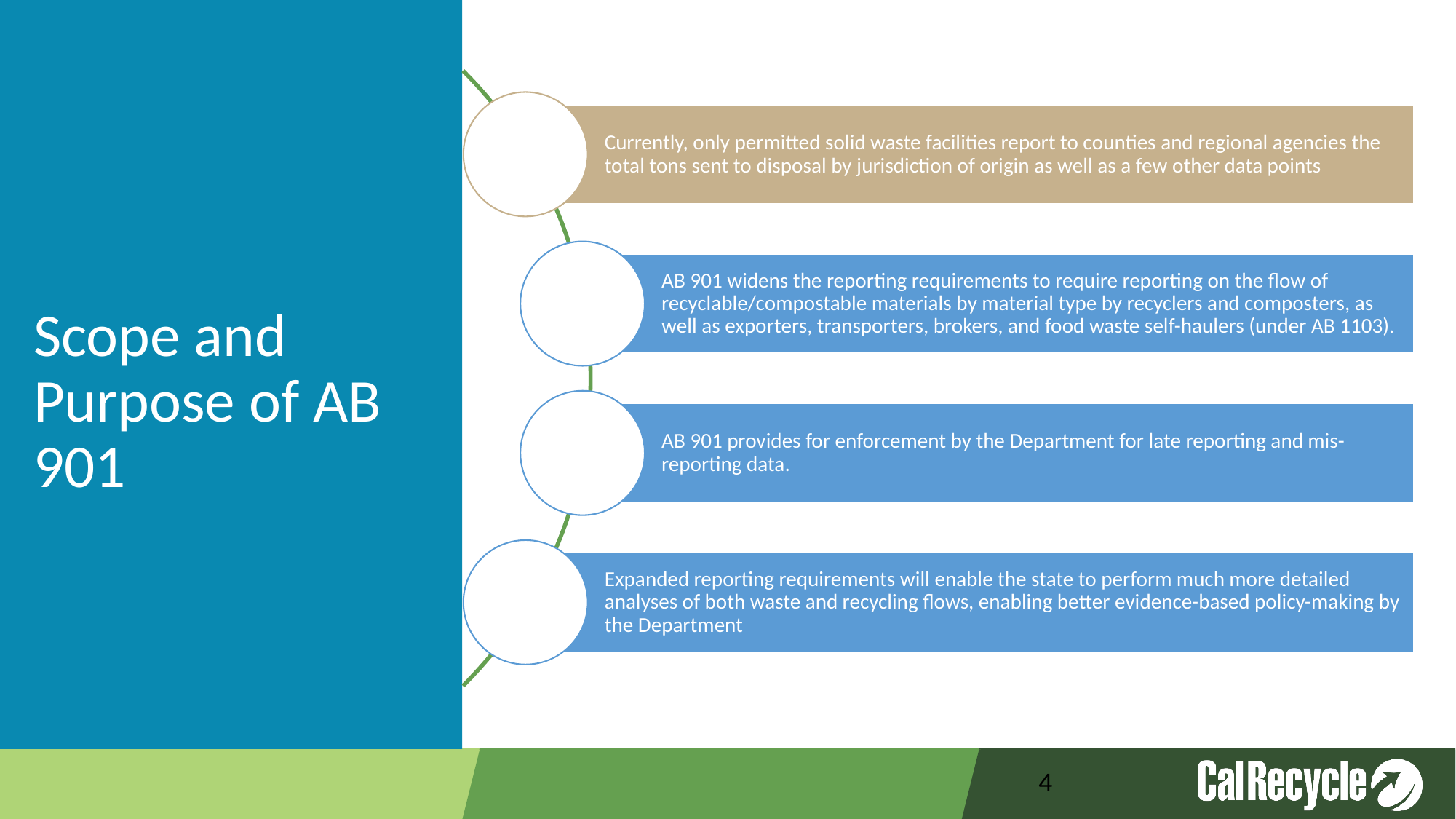

Currently, only permitted solid waste facilities report to counties and regional agencies the total tons sent to disposal by jurisdiction of origin as well as a few other data points
AB 901 widens the reporting requirements to require reporting on the flow of recyclable/compostable materials by material type by recyclers and composters, as well as exporters, transporters, brokers, and food waste self-haulers (under AB 1103).
AB 901 provides for enforcement by the Department for late reporting and mis-reporting data.
Expanded reporting requirements will enable the state to perform much more detailed analyses of both waste and recycling flows, enabling better evidence-based policy-making by the Department
Scope and Purpose of AB 901
4